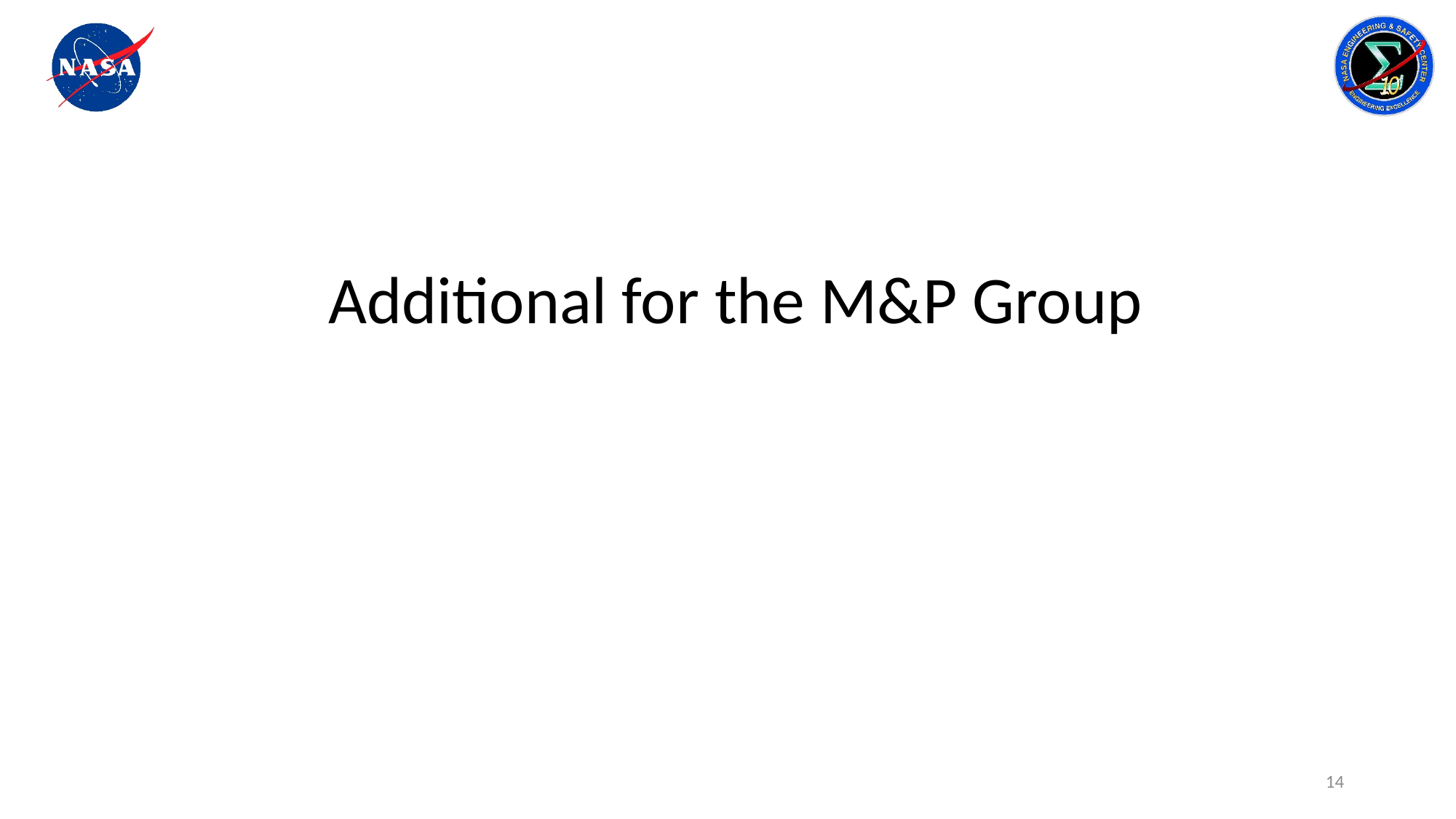

# Additional for the M&P Group
14